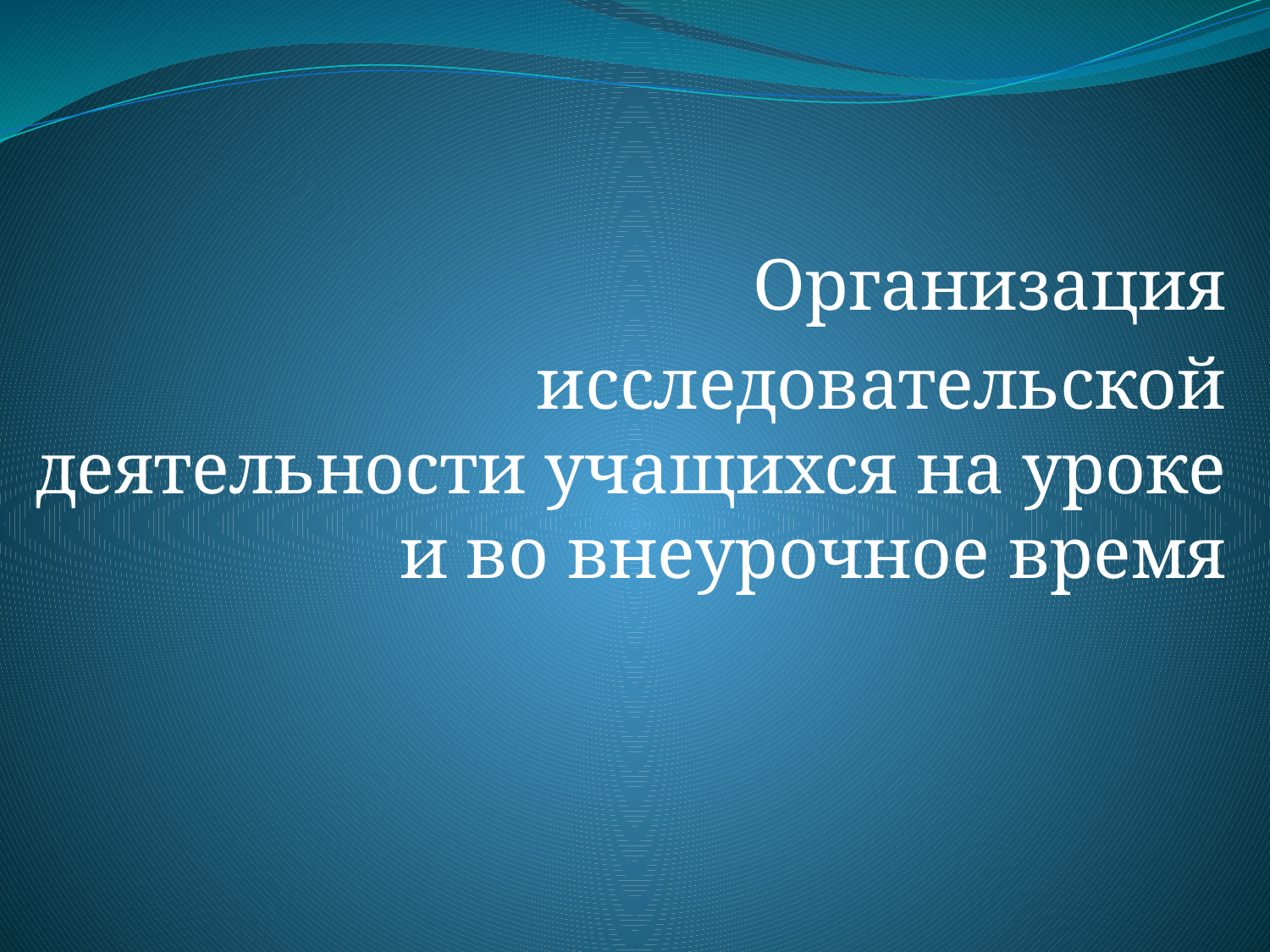

Организация
  исследовательской деятельности учащихся на уроке и во внеурочное время